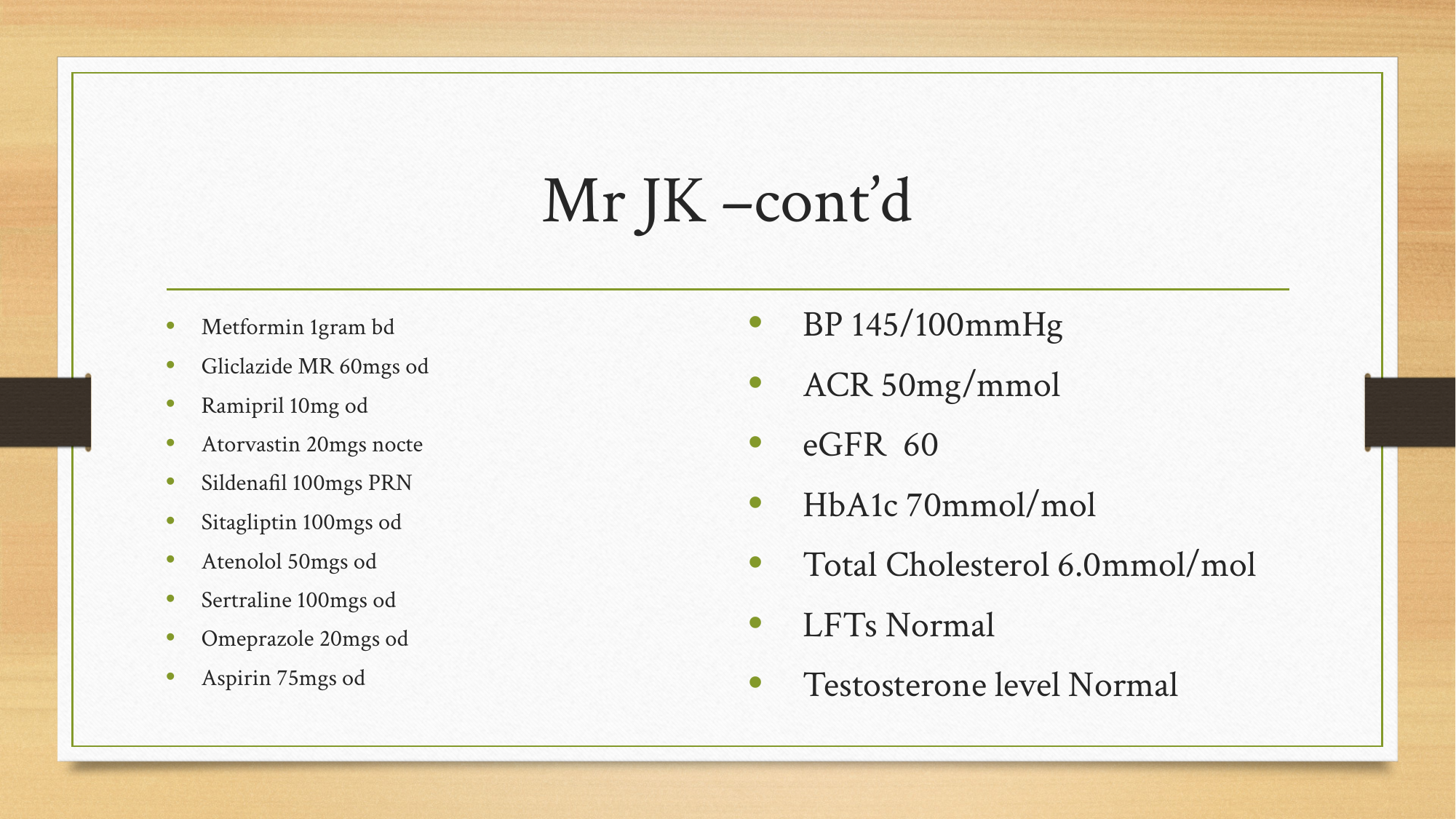

# Mr JK –cont’d
BP 145/100mmHg
ACR 50mg/mmol
eGFR  60
HbA1c 70mmol/mol
Total Cholesterol 6.0mmol/mol
LFTs Normal
Testosterone level Normal

Metformin 1gram bd
Gliclazide MR 60mgs od
Ramipril 10mg od
Atorvastin 20mgs nocte
Sildenafil 100mgs PRN
Sitagliptin 100mgs od
Atenolol 50mgs od
Sertraline 100mgs od
Omeprazole 20mgs od
Aspirin 75mgs od